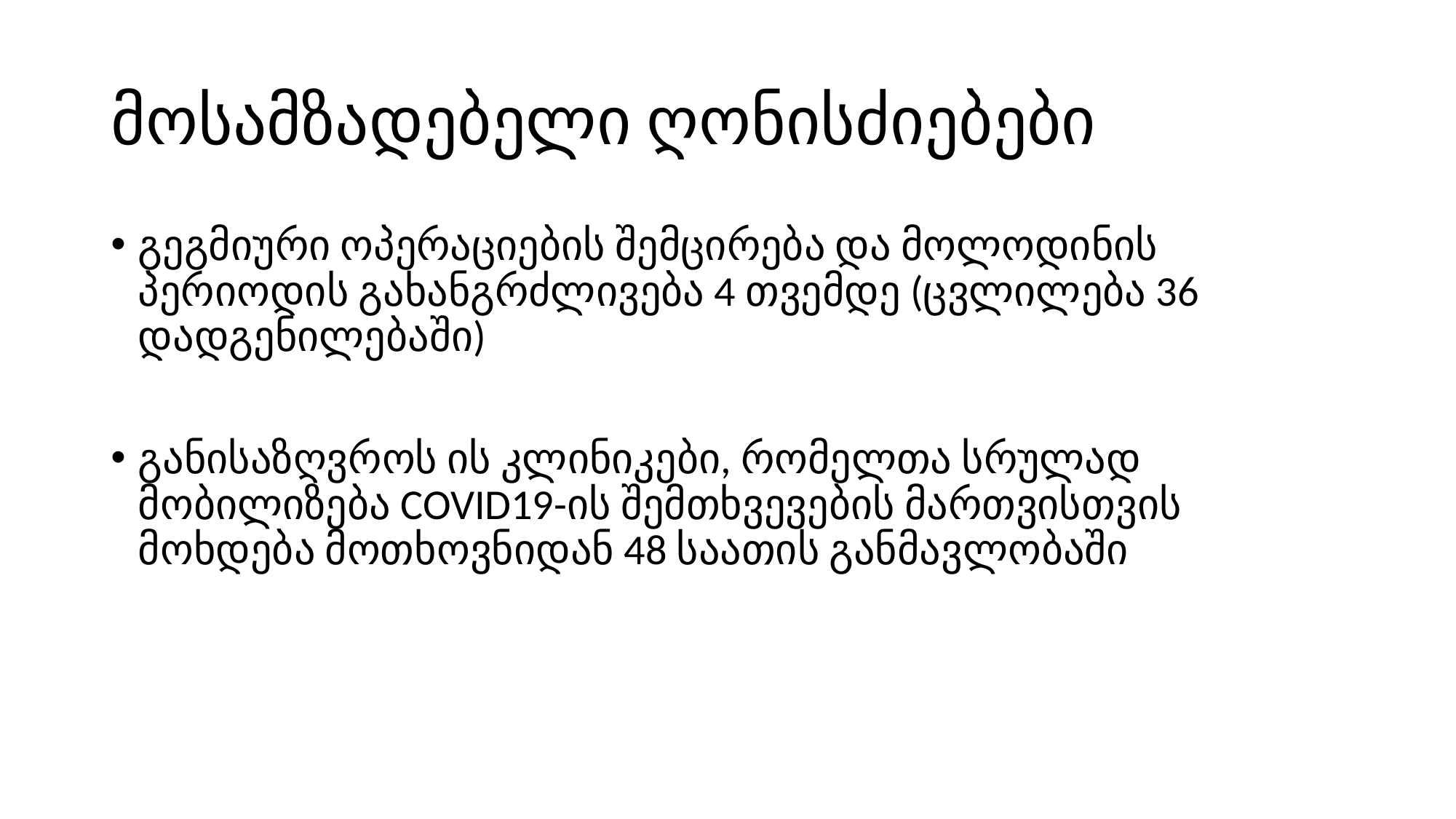

# მოსამზადებელი ღონისძიებები
გეგმიური ოპერაციების შემცირება და მოლოდინის პერიოდის გახანგრძლივება 4 თვემდე (ცვლილება 36 დადგენილებაში)

განისაზღვროს ის კლინიკები, რომელთა სრულად მობილიზება COVID19-ის შემთხვევების მართვისთვის მოხდება მოთხოვნიდან 48 საათის განმავლობაში